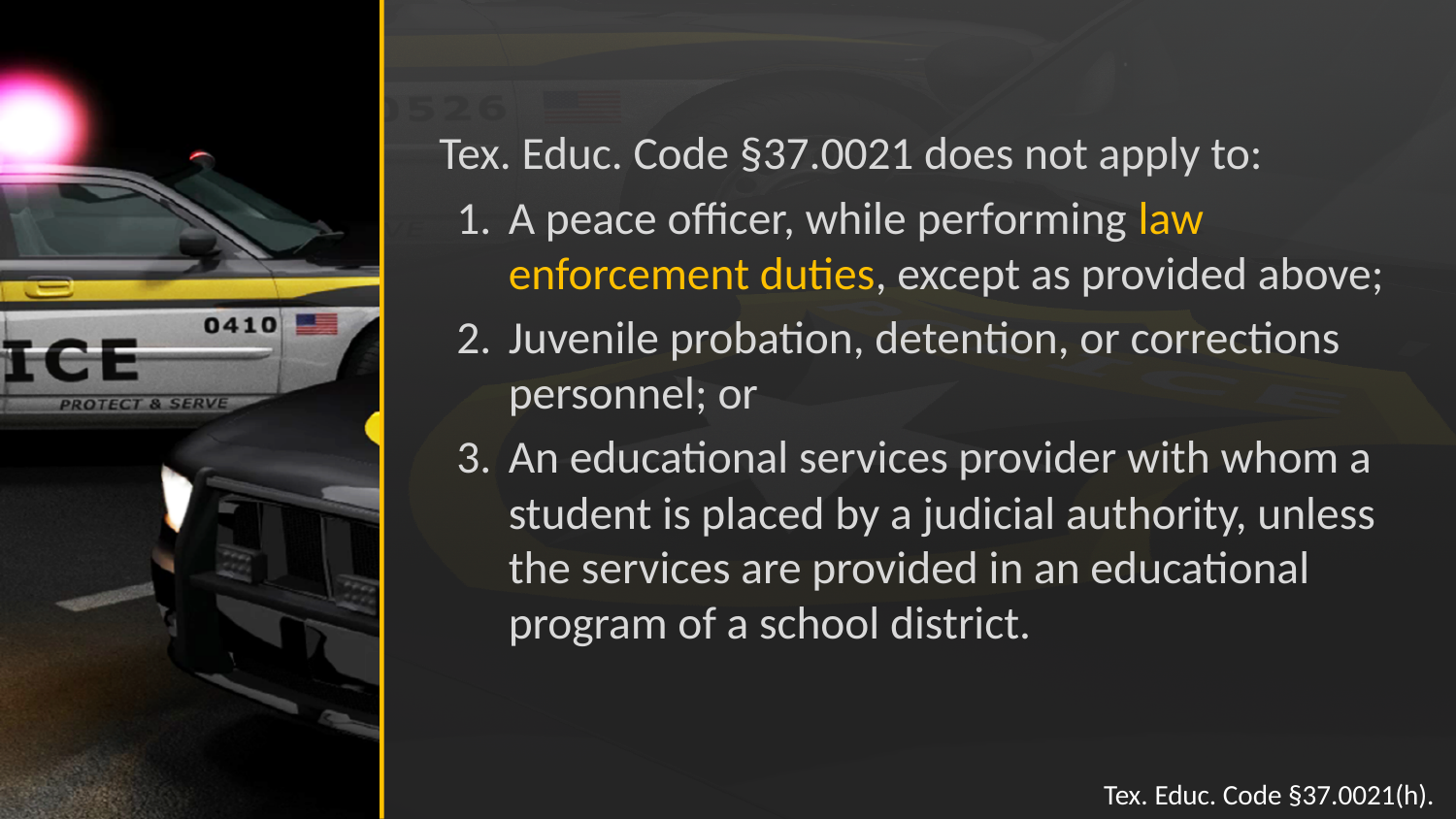

Tex. Educ. Code §37.0021 does not apply to:
A peace officer, while performing law enforcement duties, except as provided above;
Juvenile probation, detention, or corrections personnel; or
An educational services provider with whom a student is placed by a judicial authority, unless the services are provided in an educational program of a school district.
Tex. Educ. Code §37.0021(h).